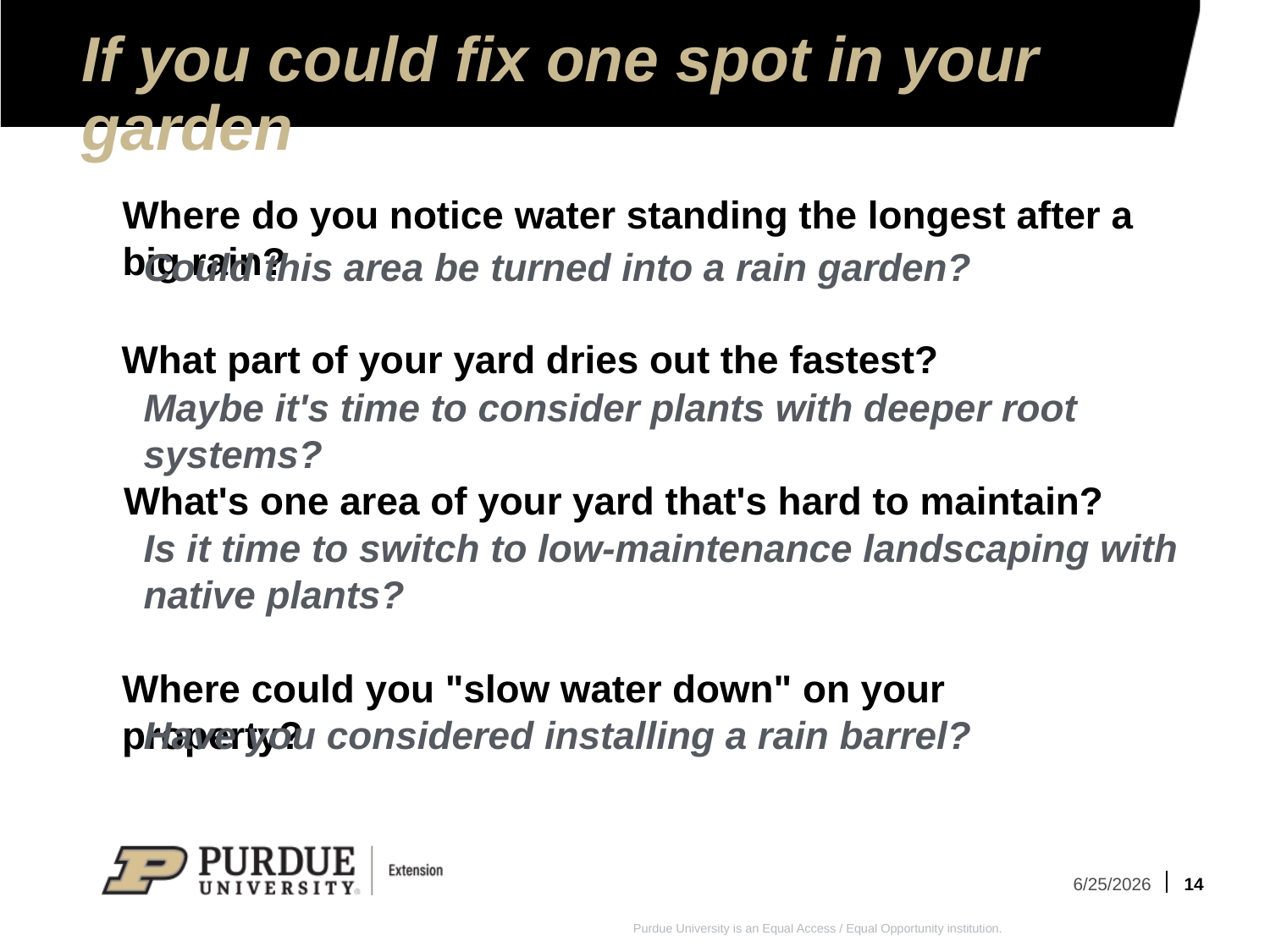

# If you could fix one spot in your garden
Where do you notice water standing the longest after a big rain?
Could this area be turned into a rain garden?
What part of your yard dries out the fastest?
Maybe it's time to consider plants with deeper root systems?
What's one area of your yard that's hard to maintain?
Is it time to switch to low-maintenance landscaping with native plants?
Where could you "slow water down" on your property?
Have you considered installing a rain barrel?
14
6/25/2026